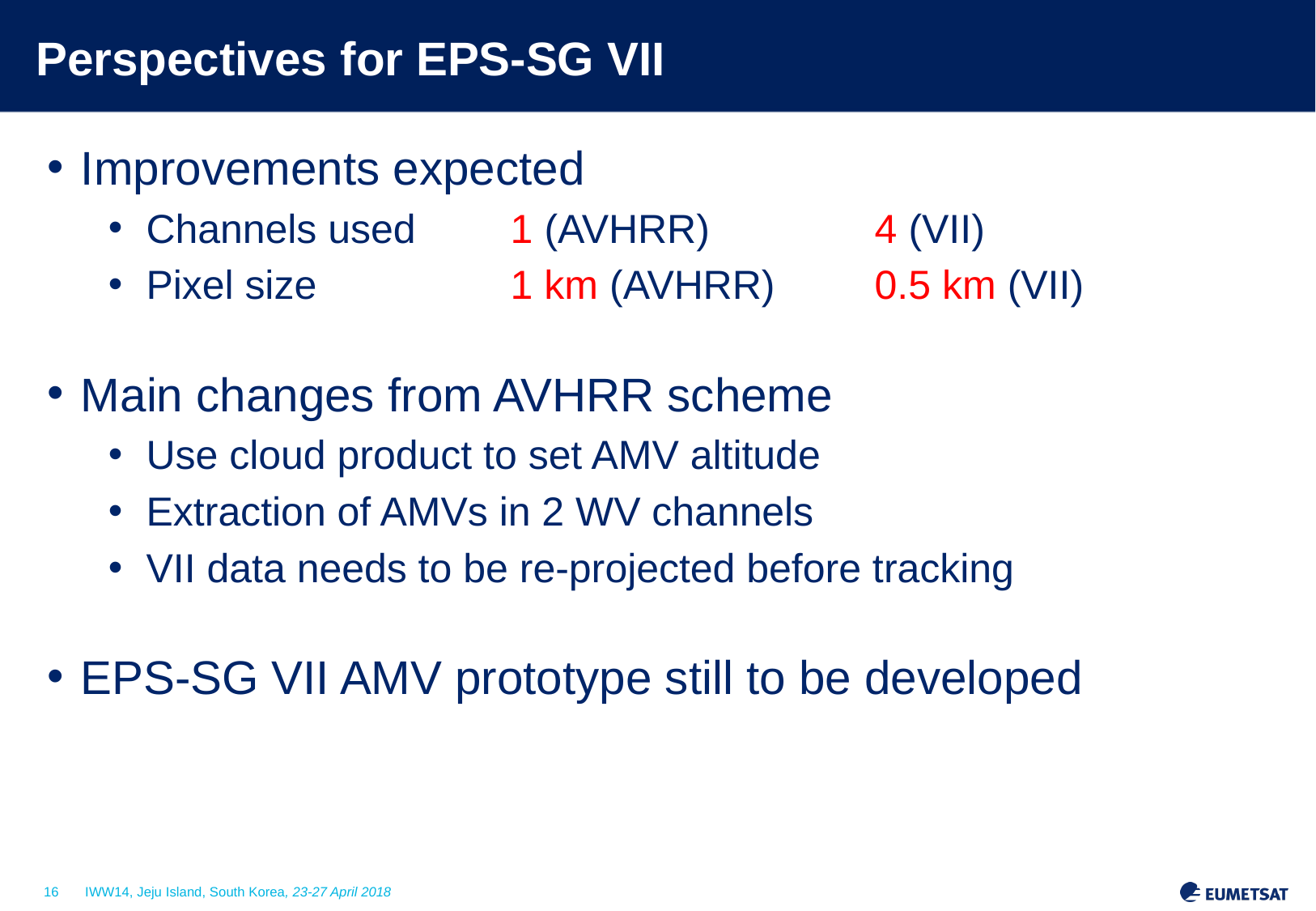

# Perspectives for EPS-SG VII
Improvements expected
Channels used 	1 (AVHRR)		4 (VII)
Pixel size  		1 km (AVHRR) 	0.5 km (VII)

Main changes from AVHRR scheme
Use cloud product to set AMV altitude
Extraction of AMVs in 2 WV channels
VII data needs to be re-projected before tracking

EPS-SG VII AMV prototype still to be developed